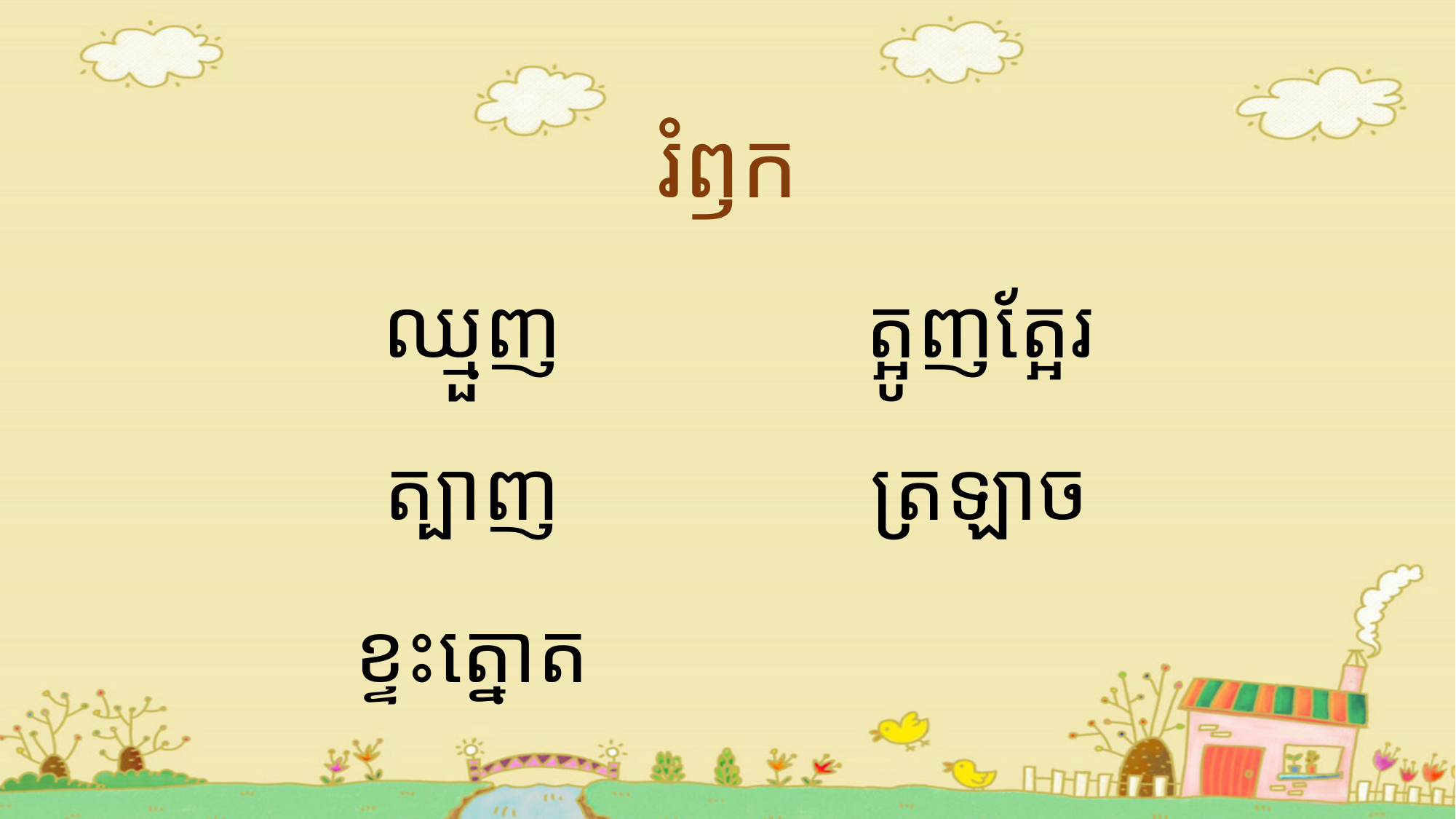

# រំឭក
ឈ្មួញ
ត្បាញ
ខ្ទះត្នោត
ត្អូញត្អែរ
ត្រឡាច